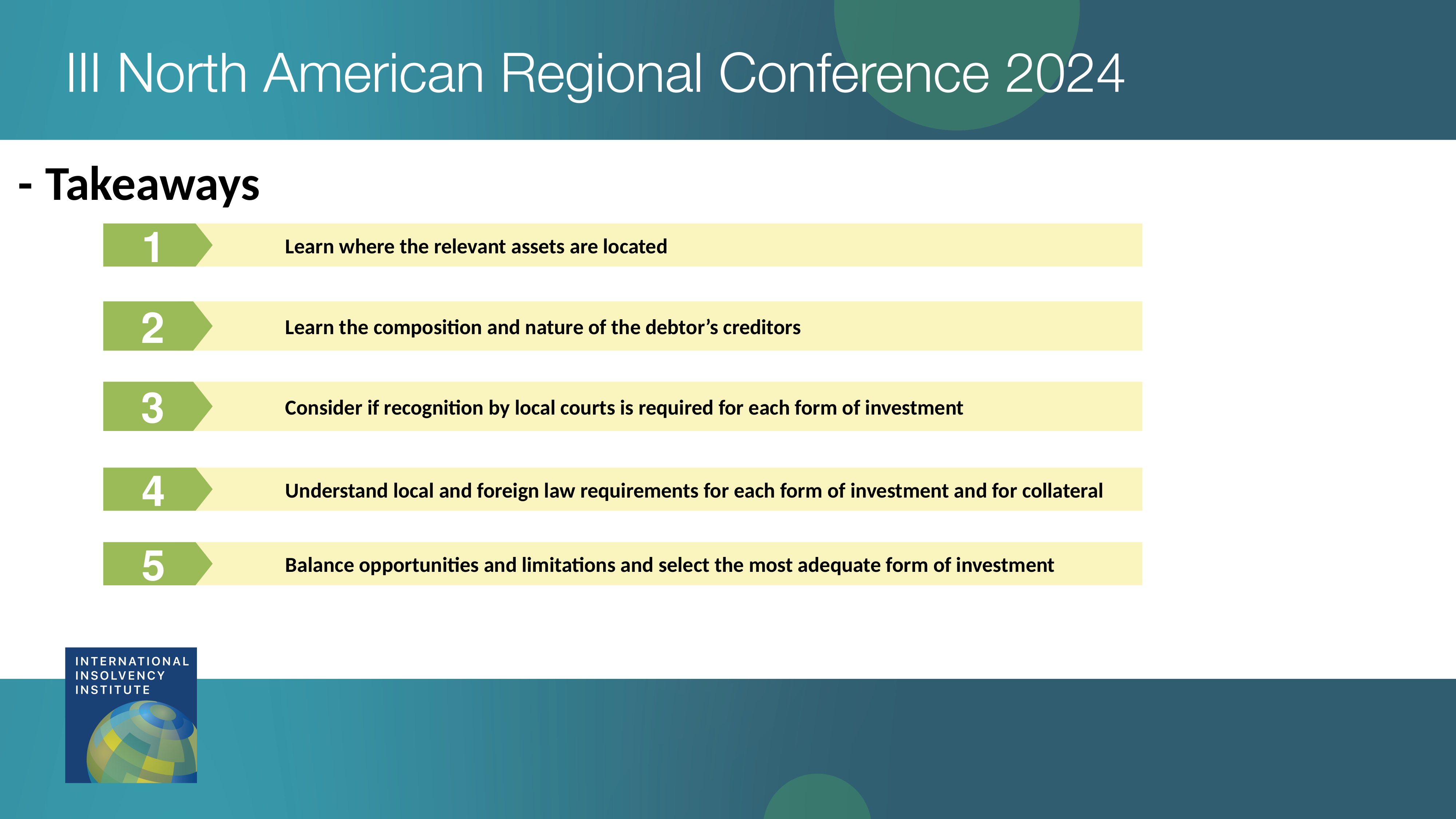

- 	Takeaways

1
Learn where the relevant assets are located
2
Learn the composition and nature of the debtor’s creditors
3
Consider if recognition by local courts is required for each form of investment
4
Understand local and foreign law requirements for each form of investment and for collateral
5
	Balance opportunities and limitations and select the most adequate form of investment